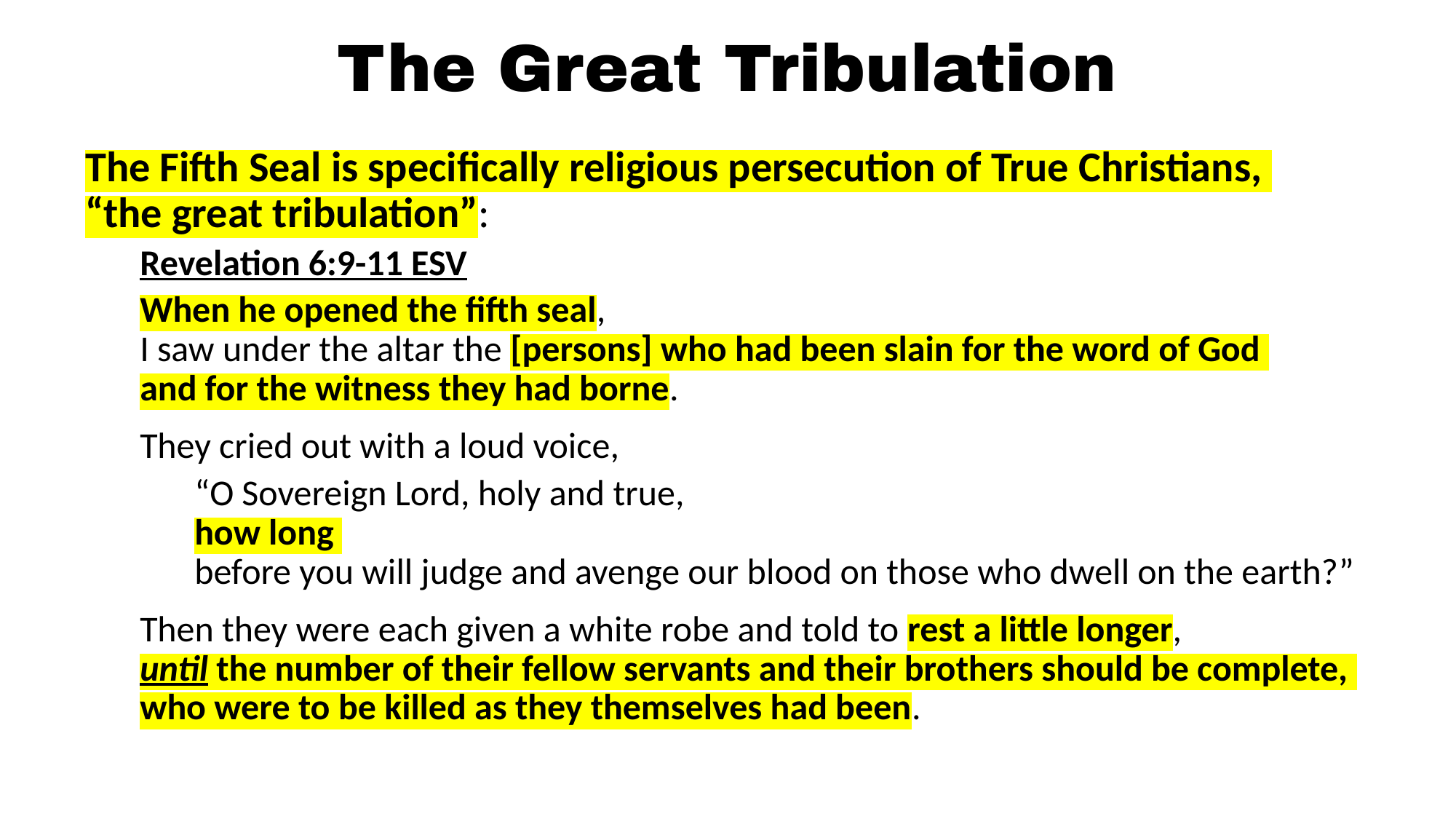

# The Great Tribulation
The Fifth Seal is specifically religious persecution of True Christians,
“the great tribulation”:
Revelation 6:9-11 ESV
When he opened the fifth seal,
I saw under the altar the [persons] who had been slain for the word of God
and for the witness they had borne.
They cried out with a loud voice,
“O Sovereign Lord, holy and true,
how long
before you will judge and avenge our blood on those who dwell on the earth?”
Then they were each given a white robe and told to rest a little longer,
until the number of their fellow servants and their brothers should be complete,
who were to be killed as they themselves had been.